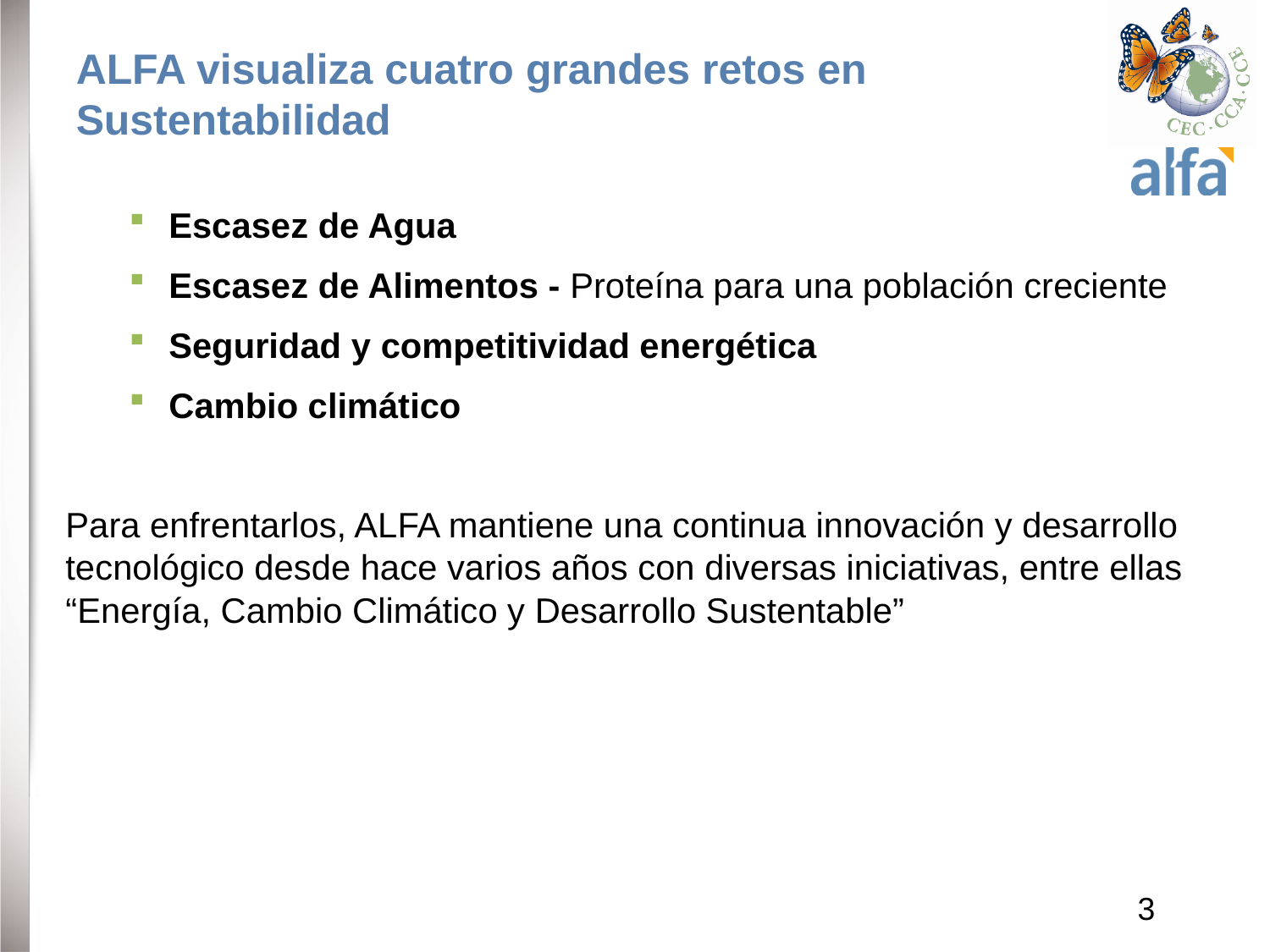

# ALFA visualiza cuatro grandes retos en Sustentabilidad
Escasez de Agua
Escasez de Alimentos - Proteína para una población creciente
Seguridad y competitividad energética
Cambio climático

Para enfrentarlos, ALFA mantiene una continua innovación y desarrollo tecnológico desde hace varios años con diversas iniciativas, entre ellas “Energía, Cambio Climático y Desarrollo Sustentable”
3